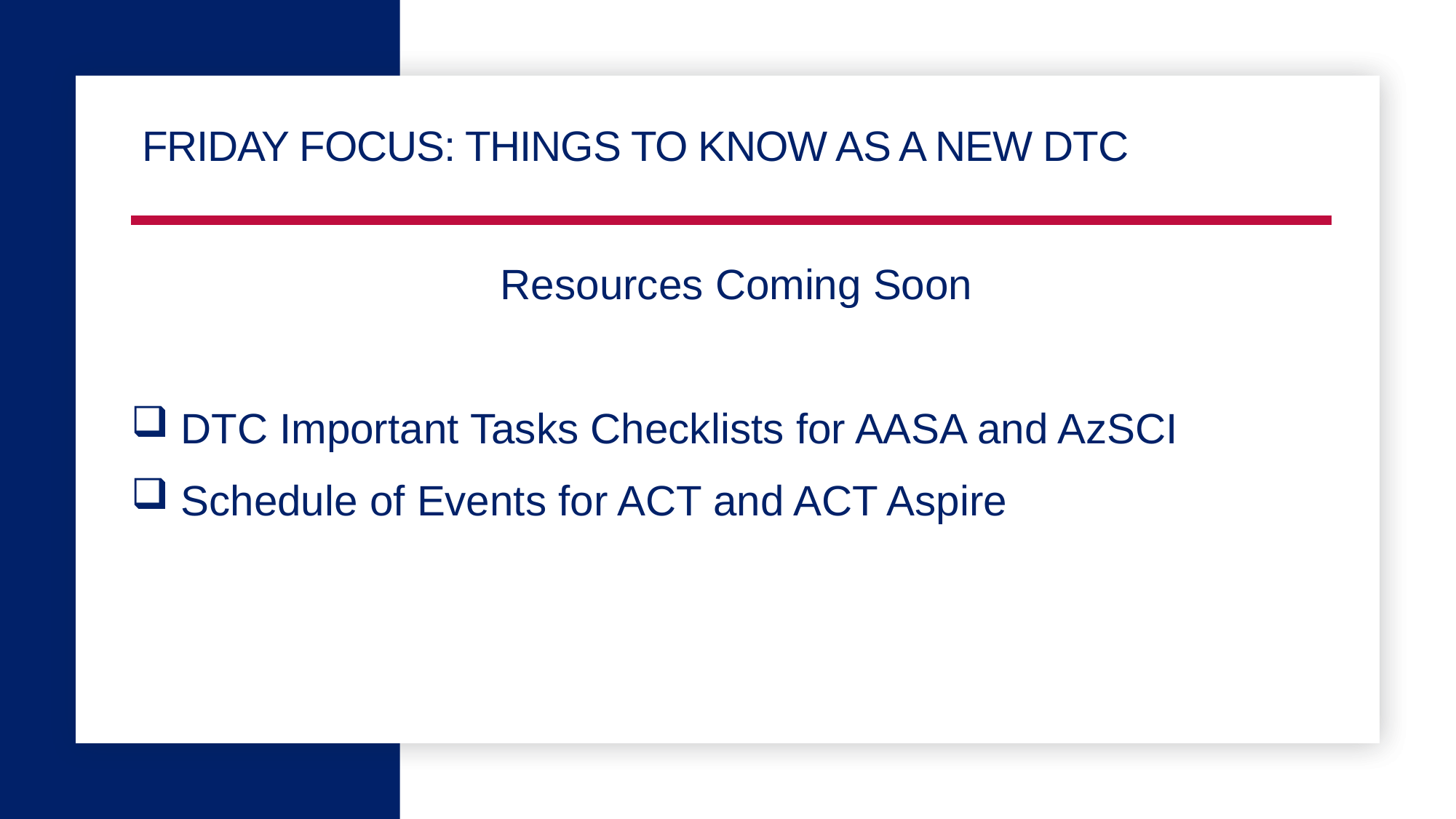

# Friday focus: Things to know as a new dtc
Resources Coming Soon

 DTC Important Tasks Checklists for AASA and AzSCI
 Schedule of Events for ACT and ACT Aspire